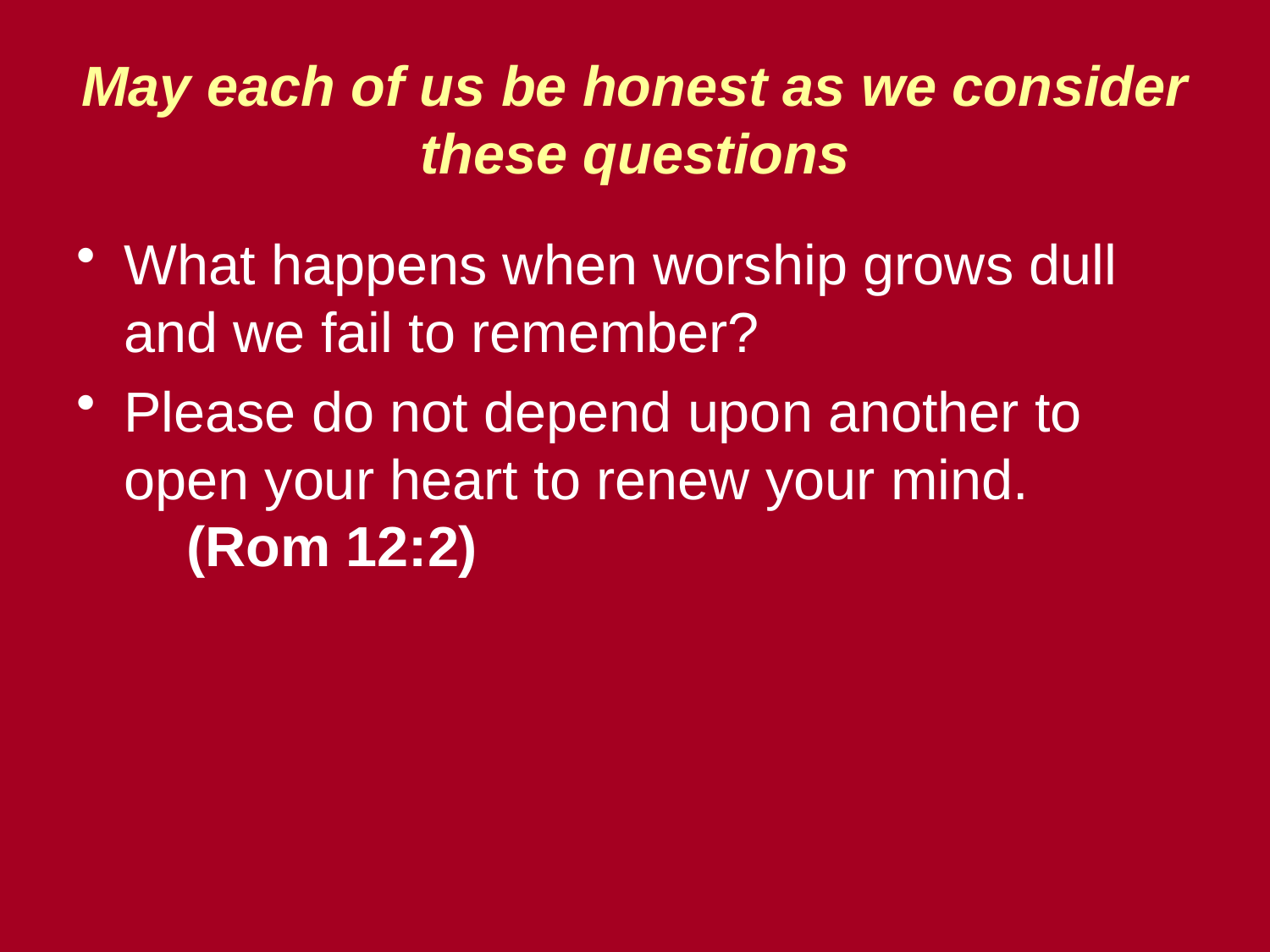

# May each of us be honest as we consider these questions
What happens when worship grows dull and we fail to remember?
Please do not depend upon another to open your heart to renew your mind.               (Rom 12:2)